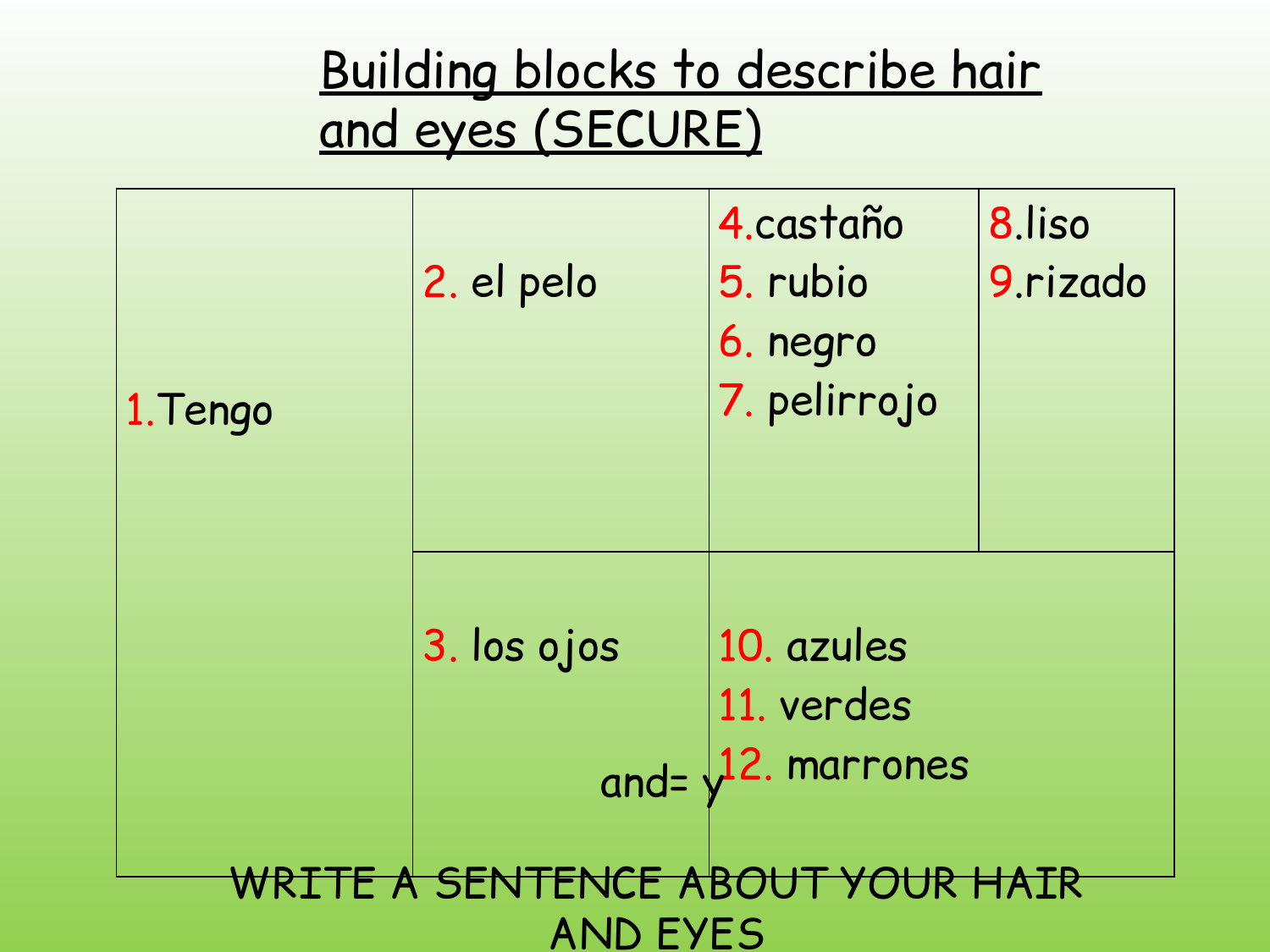

Building blocks to describe hair and eyes (SECURE)
| 1.Tengo | 2. el pelo | 4.castaño 5. rubio 6. negro 7. pelirrojo | 8.liso 9.rizado |
| --- | --- | --- | --- |
|  | 3. los ojos | 10. azules 11. verdes 12. marrones |  |
 and= y

WRITE A SENTENCE ABOUT YOUR HAIR AND EYES